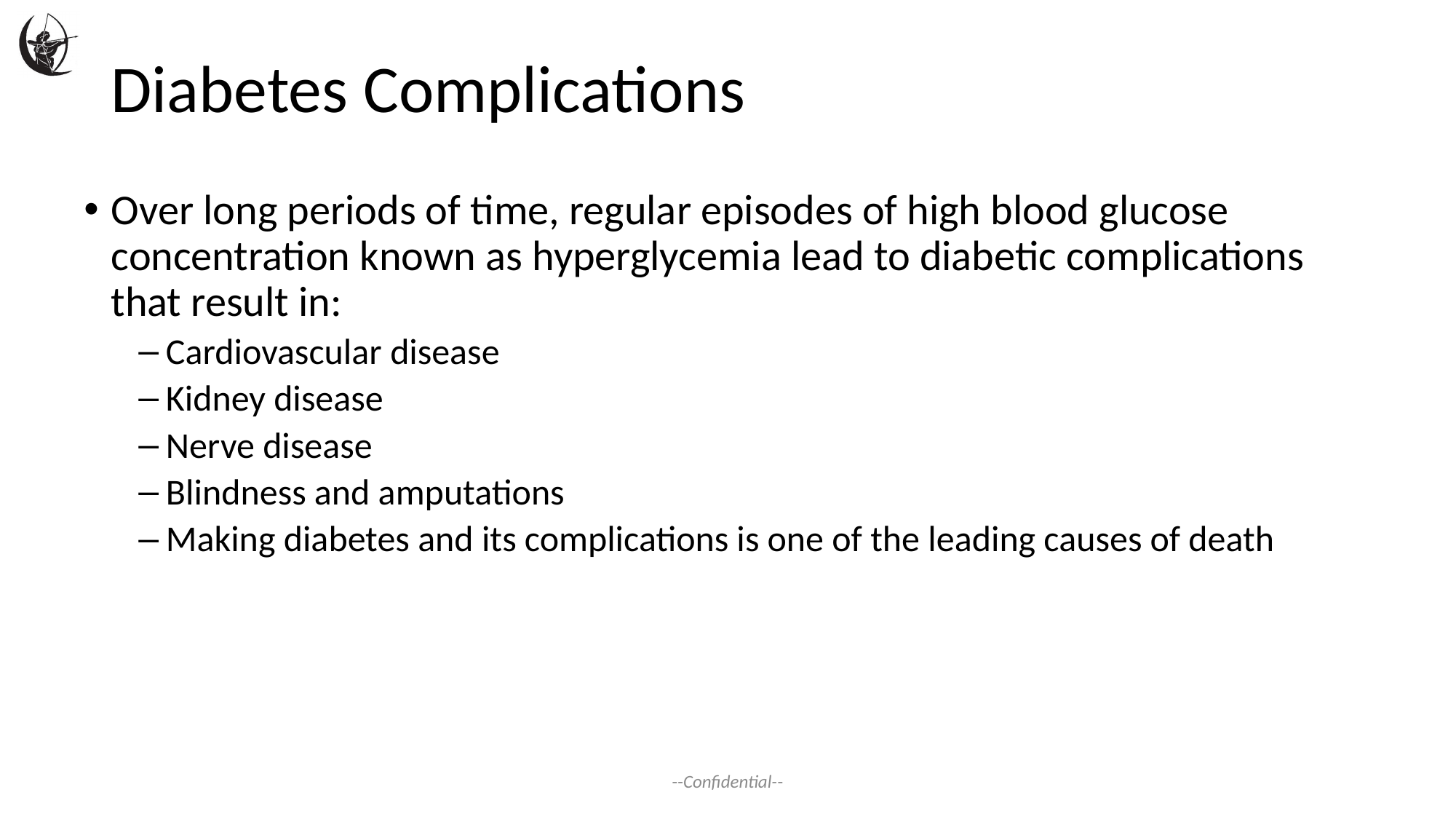

# Diabetes Complications
Over long periods of time, regular episodes of high blood glucose concentration known as hyperglycemia lead to diabetic complications that result in:
Cardiovascular disease
Kidney disease
Nerve disease
Blindness and amputations
Making diabetes and its complications is one of the leading causes of death
--Confidential--